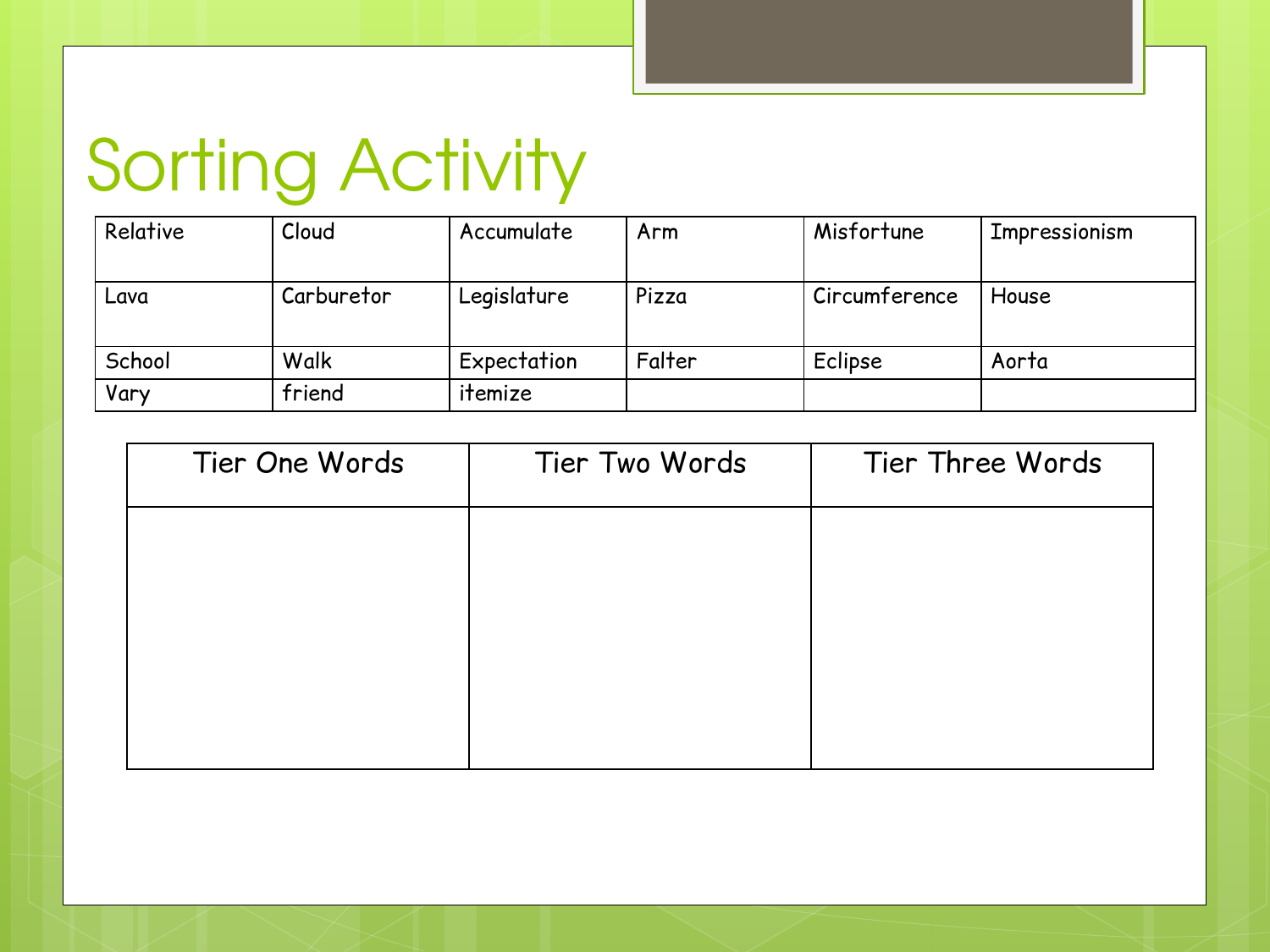

# Sorting Activity
| Relative | Cloud | Accumulate | Arm | Misfortune | Impressionism |
| --- | --- | --- | --- | --- | --- |
| Lava | Carburetor | Legislature | Pizza | Circumference | House |
| School | Walk | Expectation | Falter | Eclipse | Aorta |
| Vary | friend | itemize |  |  |  |

| Tier One Words | Tier Two Words | Tier Three Words |
| --- | --- | --- |
|  |  |  |